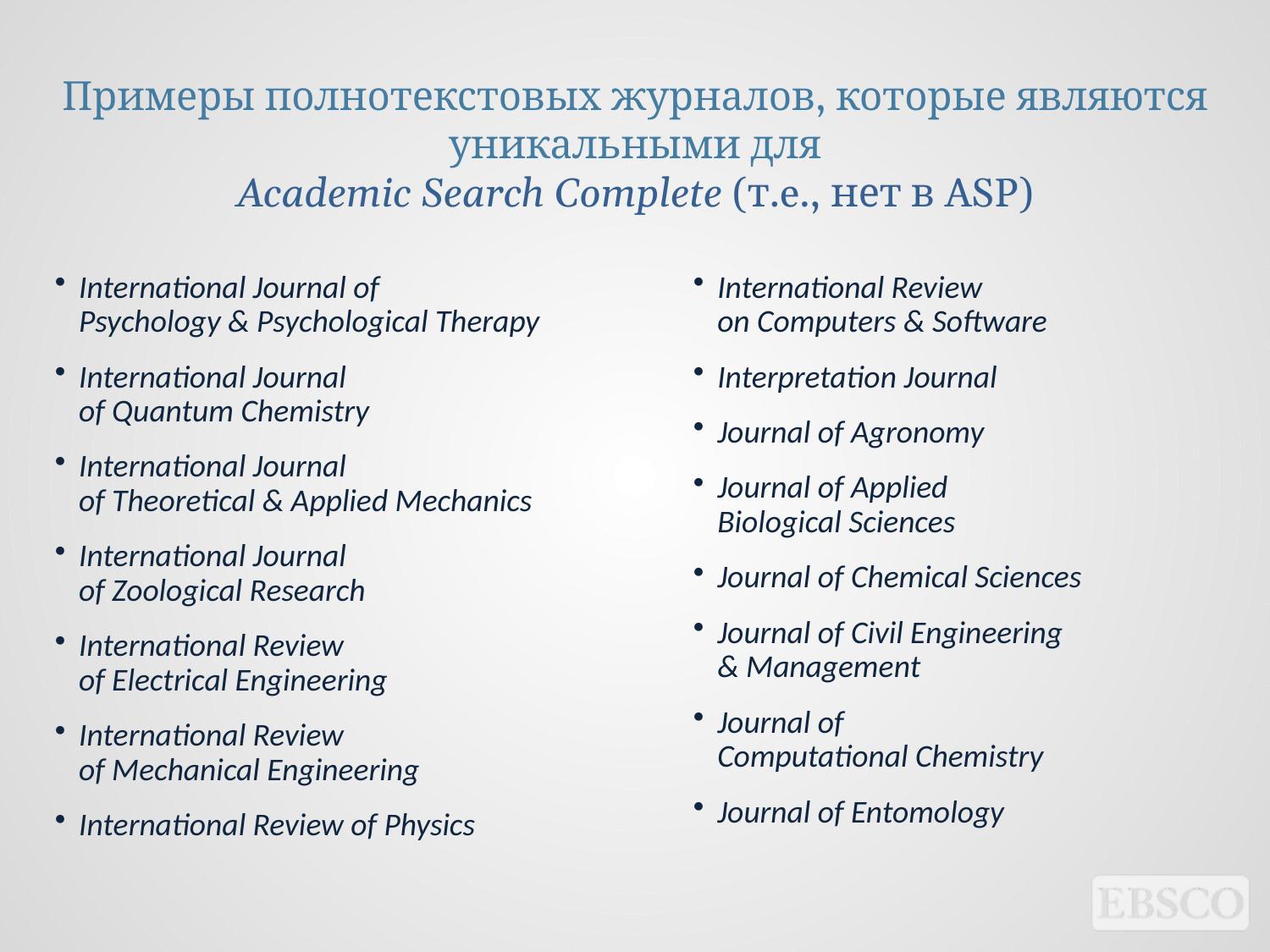

# Примеры полнотекстовых журналов, которые являются уникальными для Academic Search Complete (т.e., нет в ASP)
International Journal of
Psychology & Psychological Therapy
International Journal
of Quantum Chemistry
International Journal
of Theoretical & Applied Mechanics
International Journal
of Zoological Research
International Review
of Electrical Engineering
International Review
of Mechanical Engineering
International Review of Physics
International Review
on Computers & Software
Interpretation Journal
Journal of Agronomy
Journal of Applied
Biological Sciences
Journal of Chemical Sciences
Journal of Civil Engineering
& Management
Journal of
Computational Chemistry
Journal of Entomology